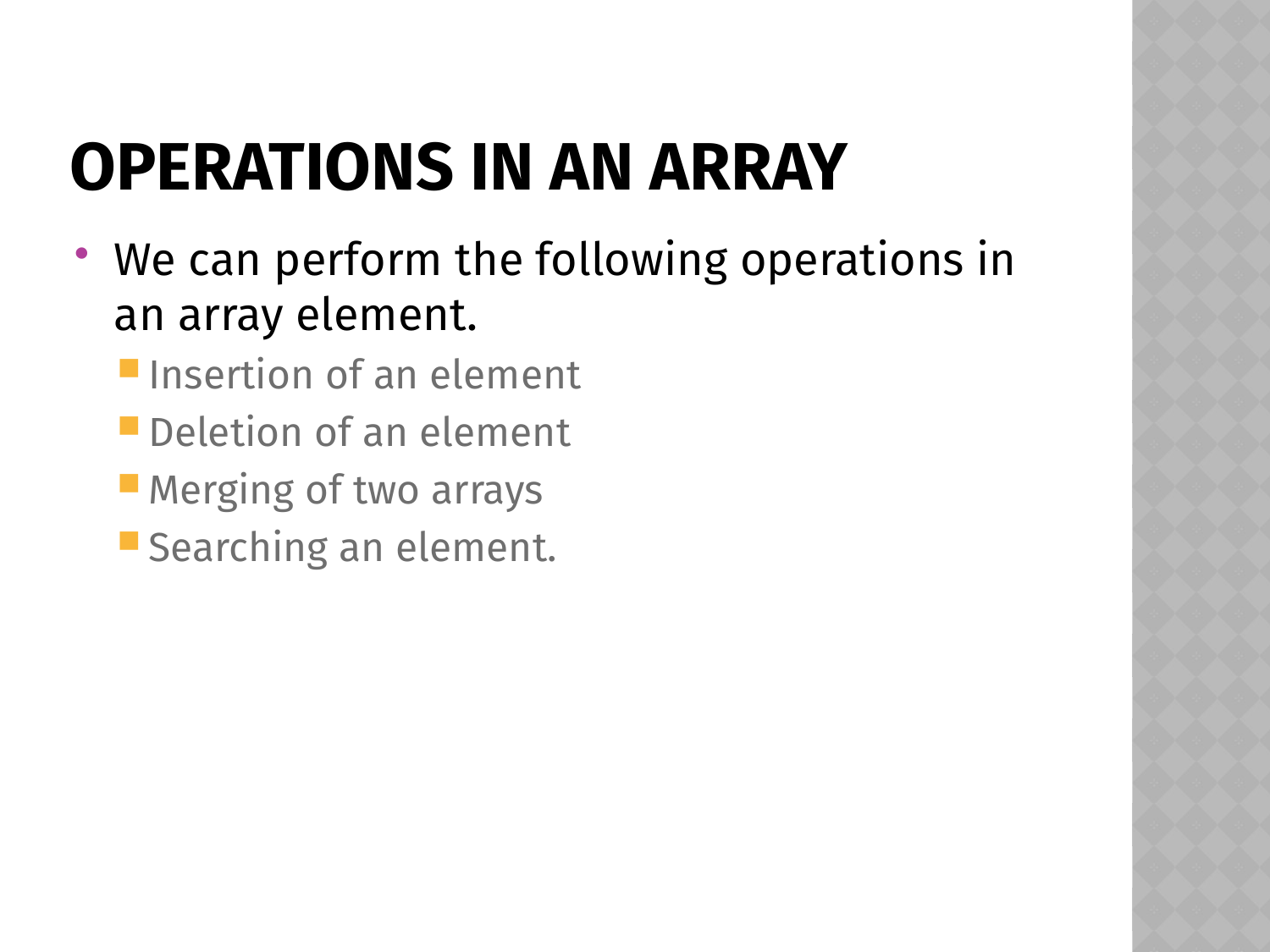

# Operations in an array
We can perform the following operations in an array element.
Insertion of an element
Deletion of an element
Merging of two arrays
Searching an element.